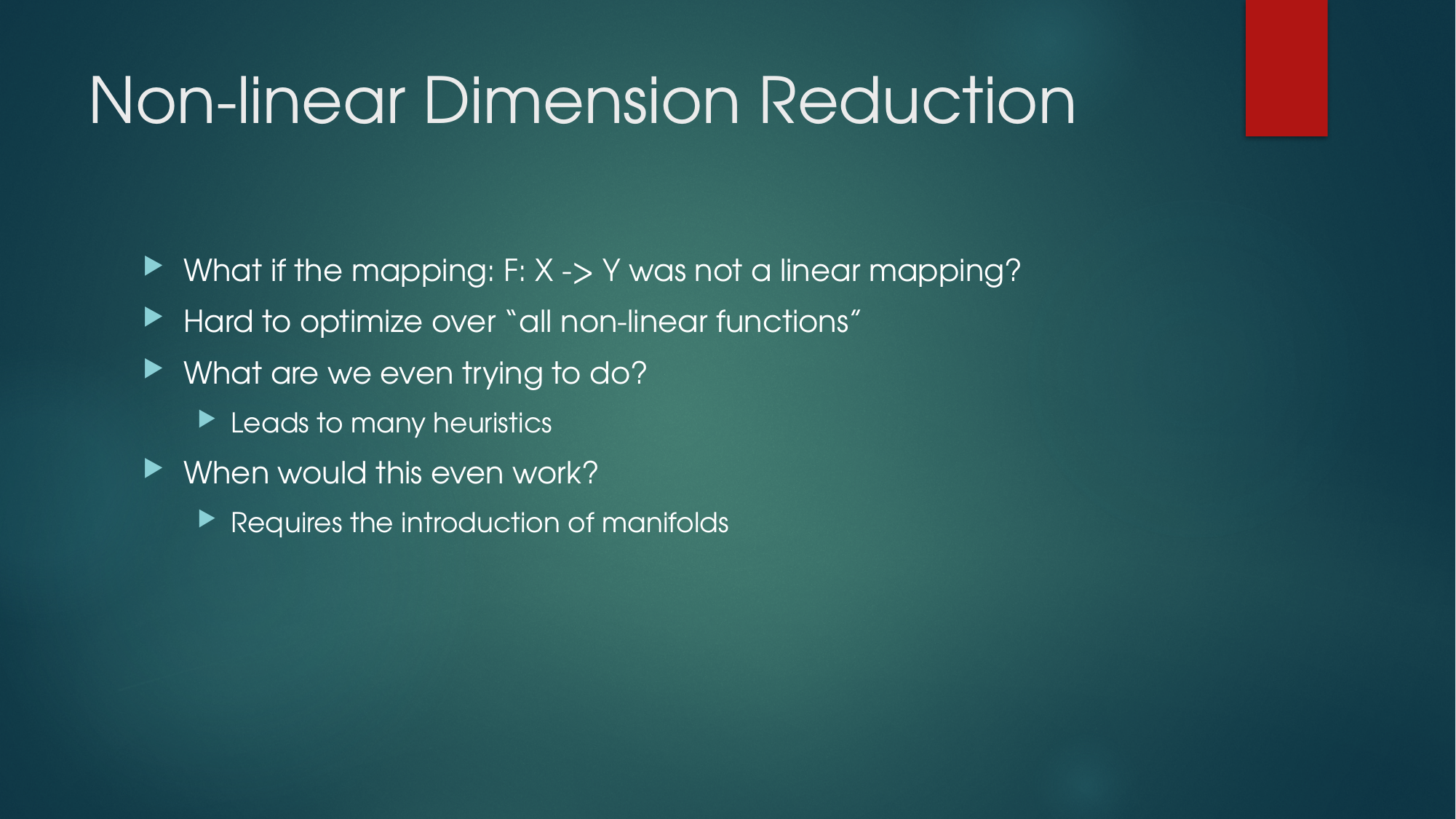

# Non-linear Dimension Reduction
What if the mapping: F: X -> Y was not a linear mapping?
Hard to optimize over “all non-linear functions”
What are we even trying to do?
Leads to many heuristics
When would this even work?
Requires the introduction of manifolds